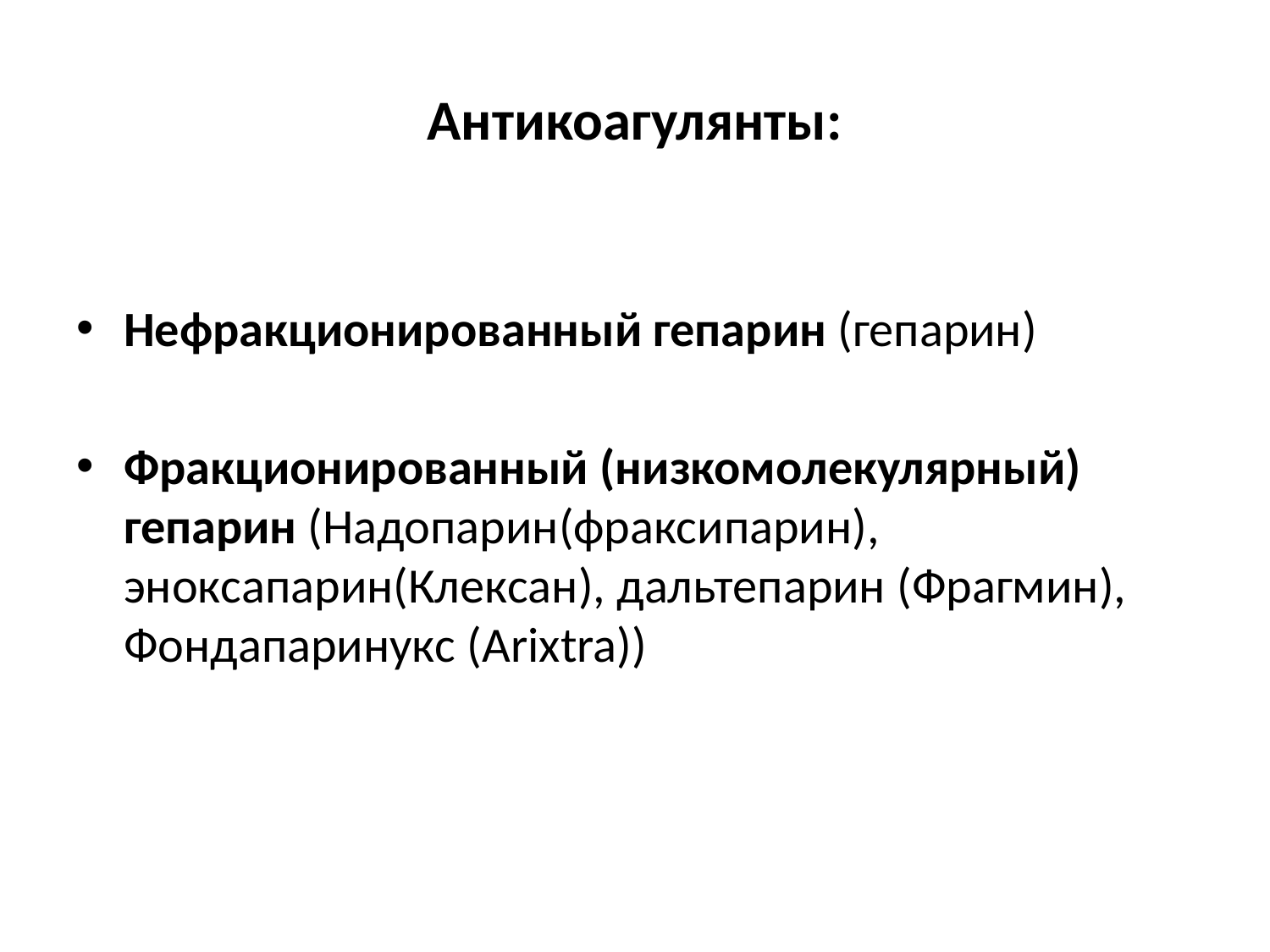

# Антикоагулянты:

Нефракционированный гепарин (гепарин)

Фракционированный (низкомолекулярный) гепарин (Надопарин(фраксипарин), эноксапарин(Клексан), дальтепарин (Фрагмин), Фондапаринукс (Arixtra))